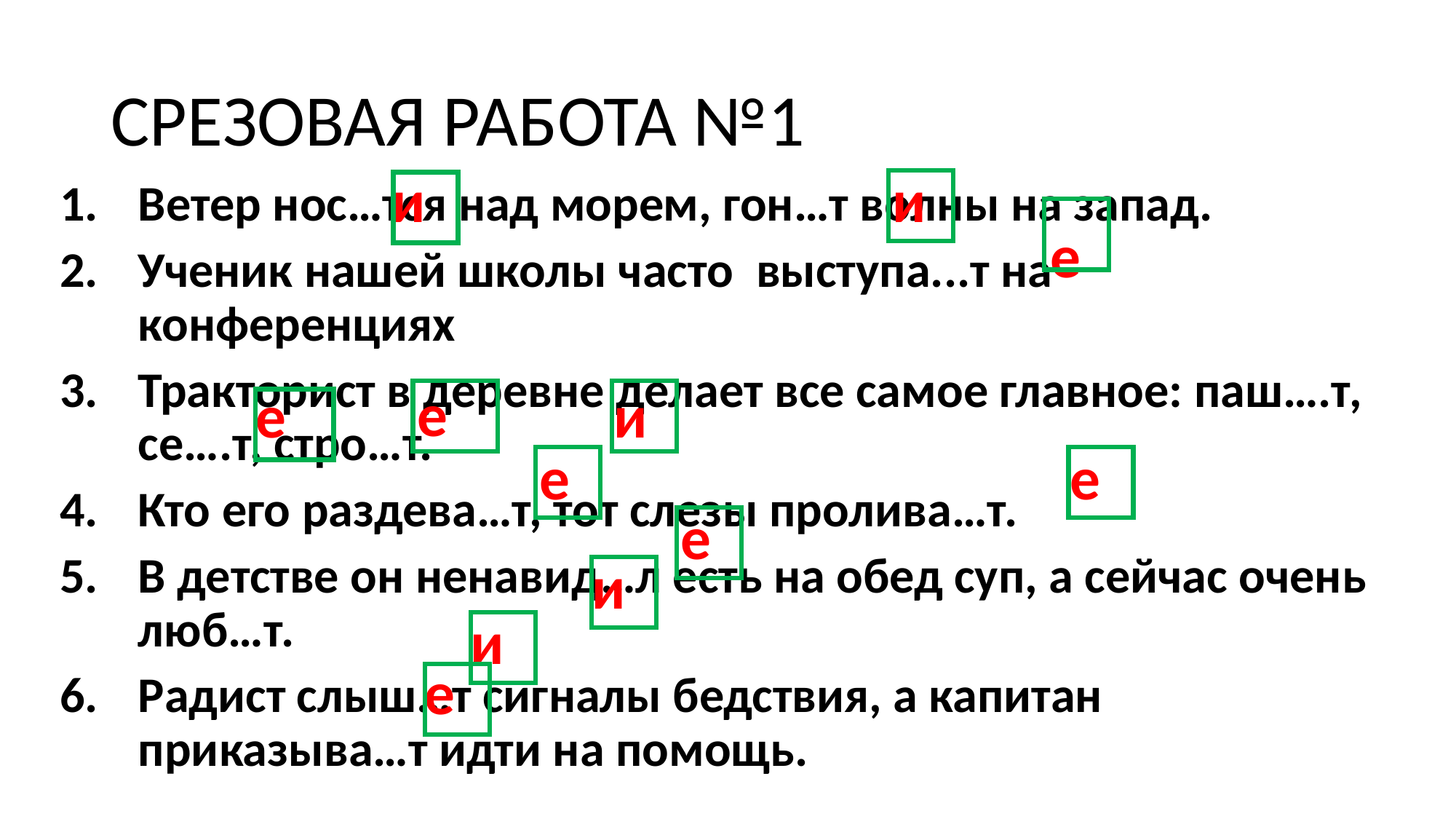

# СРЕЗОВАЯ РАБОТА №1
и
и

Ветер нос…тся над морем, гон…т волны на запад.
Ученик нашей школы часто  выступа...т на конференциях
Тракторист в деревне делает все самое главное: паш….т, се….т, стро…т.
Кто его раздева…т, тот слезы пролива…т.
В детстве он ненавид…л есть на обед суп, а сейчас очень люб…т.
Радист слыш…т сигналы бедствия, а капитан приказыва…т идти на помощь.

е
е
е
и

е
е

е

и

и

е